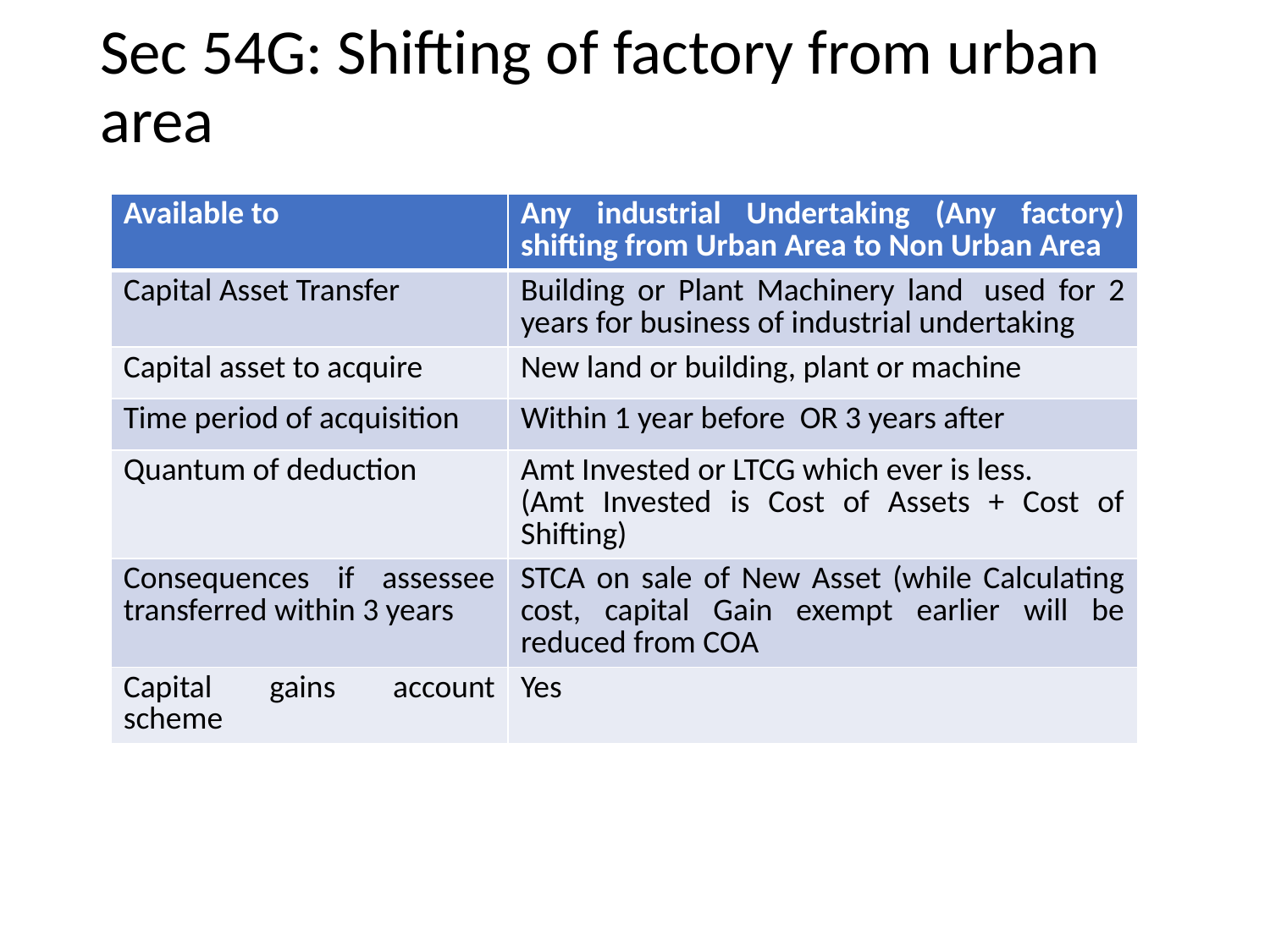

# Sec 54G: Shifting of factory from urban area
| Available to | Any industrial Undertaking (Any factory) shifting from Urban Area to Non Urban Area |
| --- | --- |
| Capital Asset Transfer | Building or Plant Machinery land  used for 2 years for business of industrial undertaking |
| Capital asset to acquire | New land or building, plant or machine |
| Time period of acquisition | Within 1 year before  OR 3 years after |
| Quantum of deduction | Amt Invested or LTCG which ever is less. (Amt Invested is Cost of Assets + Cost of Shifting) |
| Consequences if assessee transferred within 3 years | STCA on sale of New Asset (while Calculating cost, capital Gain exempt earlier will be reduced from COA |
| Capital gains account scheme | Yes |